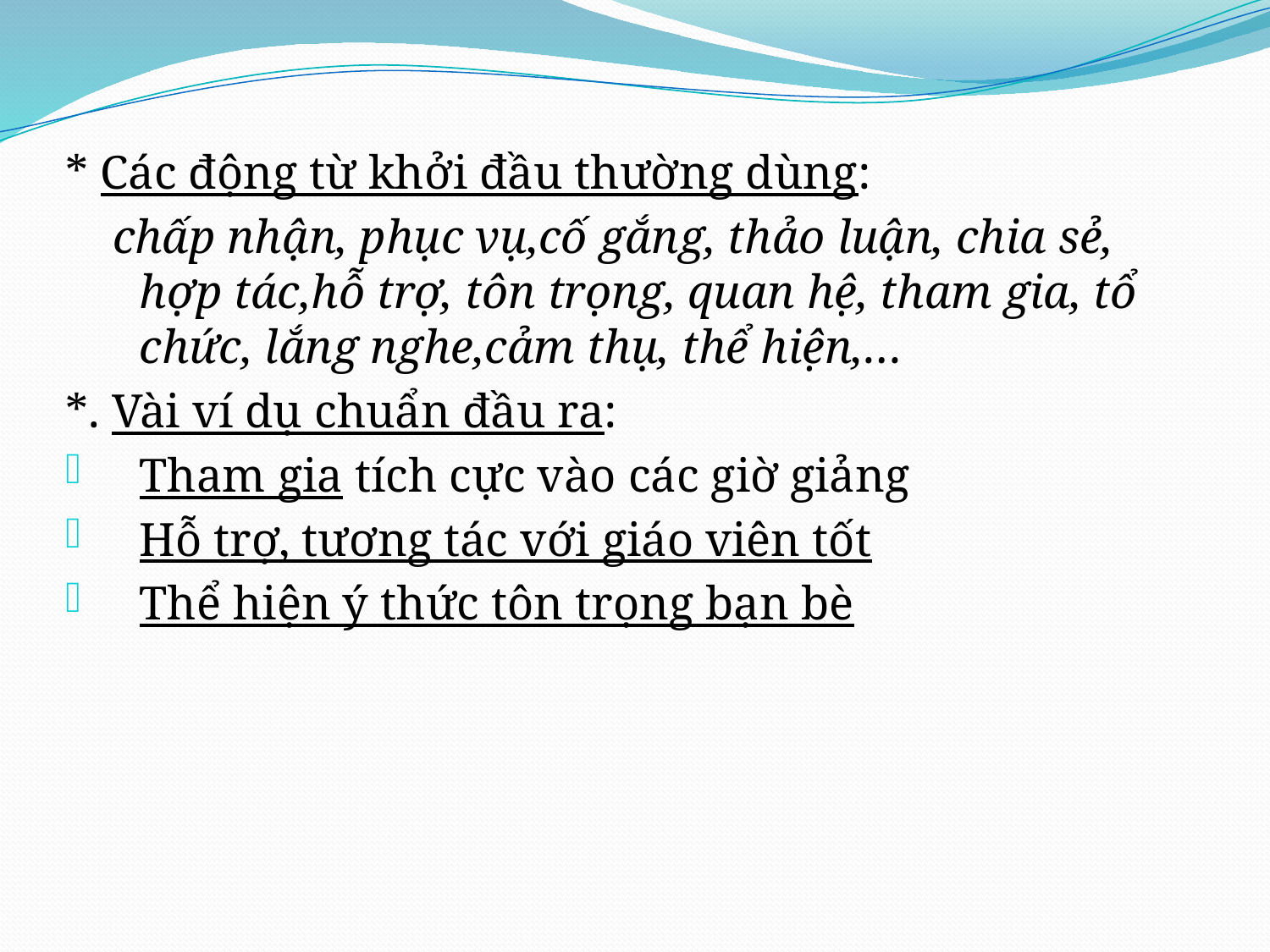

* Các động từ khởi đầu thường dùng:
    chấp nhận, phục vụ,cố gắng, thảo luận, chia sẻ, hợp tác,hỗ trợ, tôn trọng, quan hệ, tham gia, tổ chức, lắng nghe,cảm thụ, thể hiện,…
*. Vài ví dụ chuẩn đầu ra:
Tham gia tích cực vào các giờ giảng
Hỗ trợ, tương tác với giáo viên tốt
Thể hiện ý thức tôn trọng bạn bè